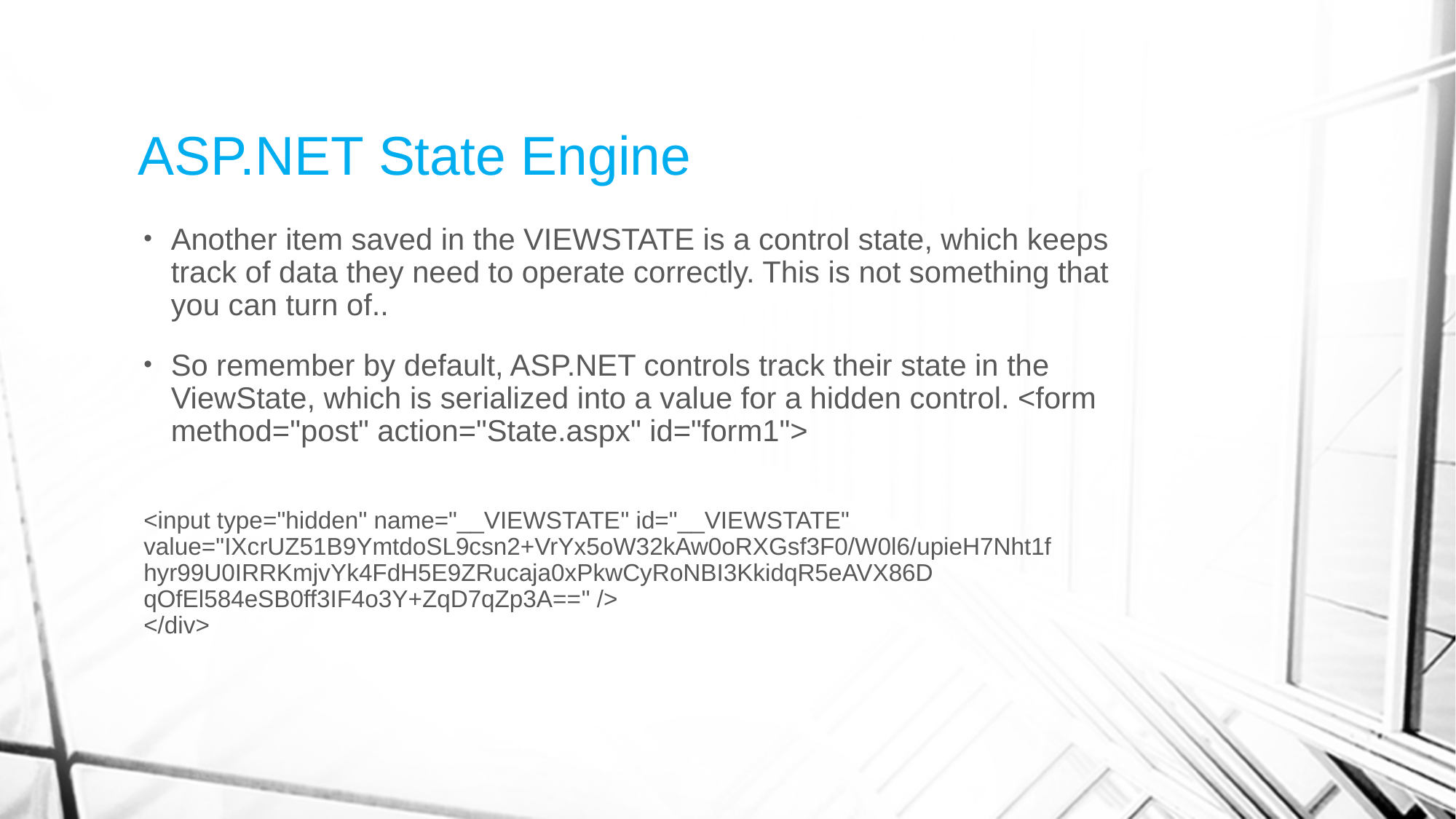

# ASP.NET State Engine
Another item saved in the VIEWSTATE is a control state, which keeps track of data they need to operate correctly. This is not something that you can turn of..
So remember by default, ASP.NET controls track their state in the ViewState, which is serialized into a value for a hidden control. <form method="post" action="State.aspx" id="form1">

<input type="hidden" name="__VIEWSTATE" id="__VIEWSTATE"
value="IXcrUZ51B9YmtdoSL9csn2+VrYx5oW32kAw0oRXGsf3F0/W0l6/upieH7Nht1f
hyr99U0IRRKmjvYk4FdH5E9ZRucaja0xPkwCyRoNBI3KkidqR5eAVX86D
qOfEl584eSB0ff3IF4o3Y+ZqD7qZp3A==" />
</div>